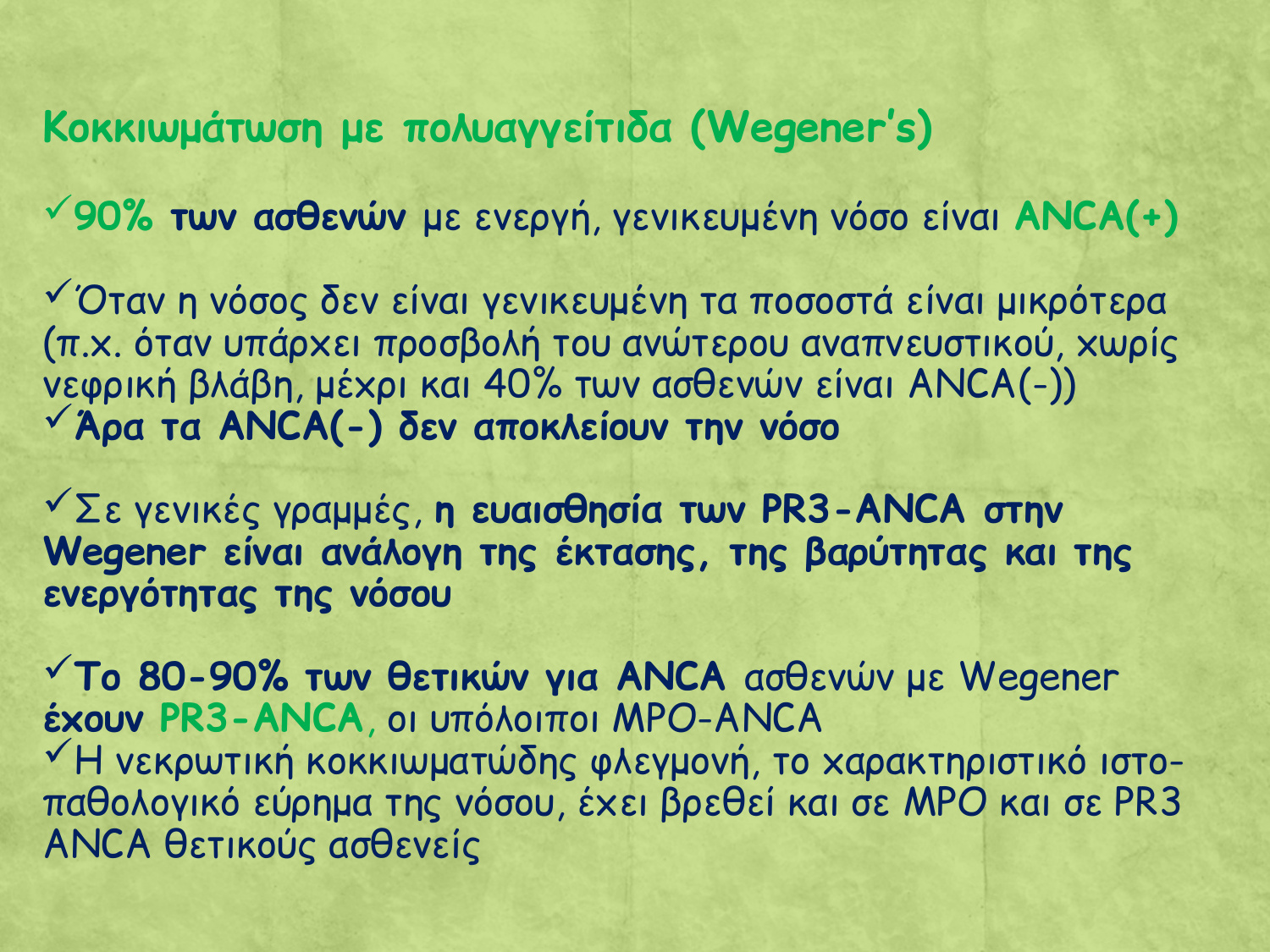

Κοκκιωμάτωση με πολυαγγείτιδα (Wegener’s)

90% των ασθενών με ενεργή, γενικευμένη νόσο είναι ANCA(+)

Όταν η νόσος δεν είναι γενικευμένη τα ποσοστά είναι μικρότερα (π.χ. όταν υπάρχει προσβολή του ανώτερου αναπνευστικού, χωρίς νεφρική βλάβη, μέχρι και 40% των ασθενών είναι ANCA(-))
Άρα τα ANCA(-) δεν αποκλείουν την νόσο

Σε γενικές γραμμές, η ευαισθησία των PR3-ANCA στην Wegener είναι ανάλογη της έκτασης, της βαρύτητας και της ενεργότητας της νόσου

Το 80-90% των θετικών για ANCA ασθενών με Wegener έχουν PR3-ANCA, οι υπόλοιποι MPO-ANCA
H νεκρωτική κοκκιωματώδης φλεγμονή, το χαρακτηριστικό ιστο-παθολογικό εύρημα της νόσου, έχει βρεθεί και σε MPO και σε PR3 ANCA θετικούς ασθενείς